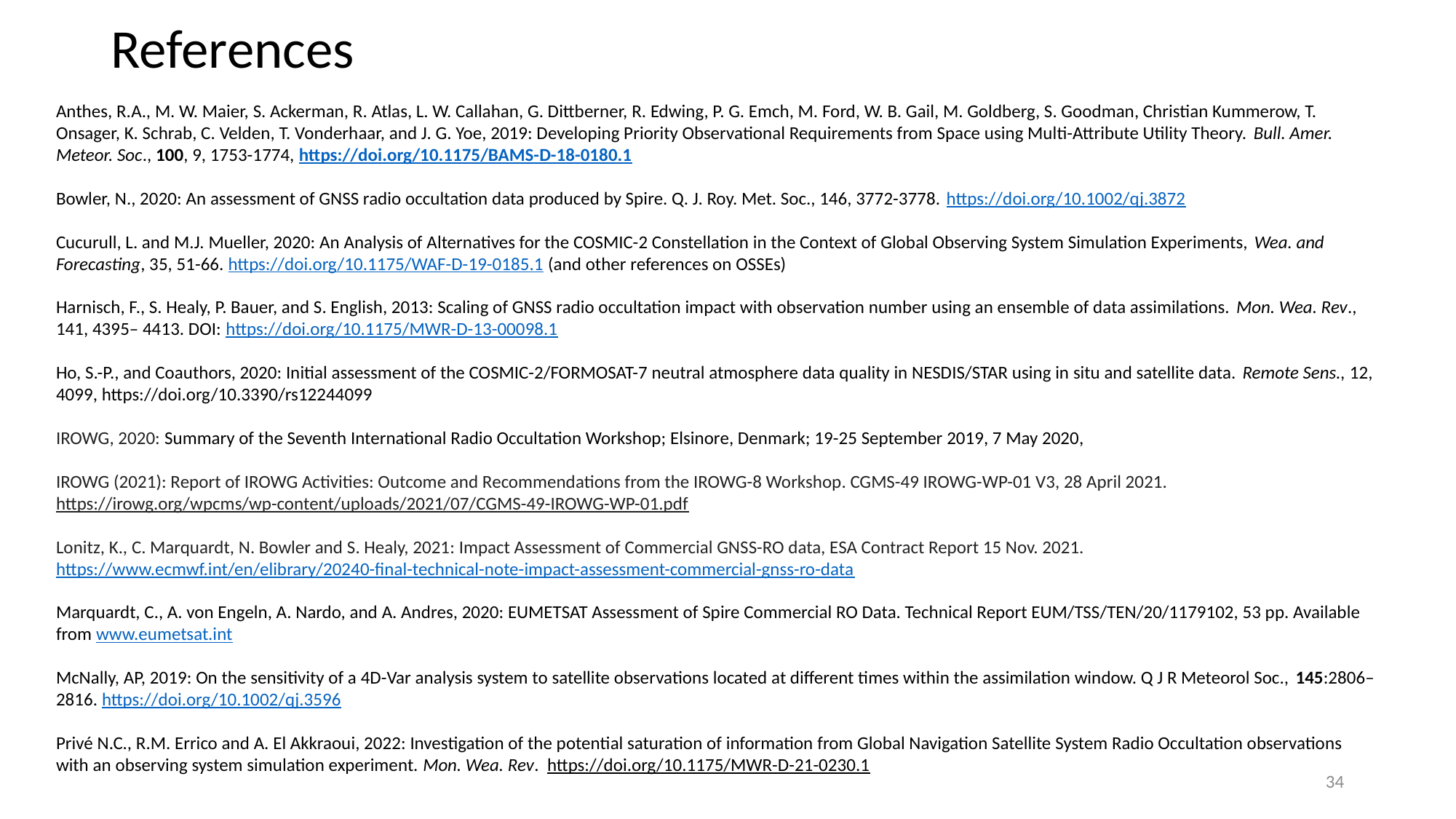

# References

Anthes, R.A., M. W. Maier, S. Ackerman, R. Atlas, L. W. Callahan, G. Dittberner, R. Edwing, P. G. Emch, M. Ford, W. B. Gail, M. Goldberg, S. Goodman, Christian Kummerow, T. Onsager, K. Schrab, C. Velden, T. Vonderhaar, and J. G. Yoe, 2019: Developing Priority Observational Requirements from Space using Multi-Attribute Utility Theory. Bull. Amer. Meteor. Soc., 100, 9, 1753-1774, https://doi.org/10.1175/BAMS-D-18-0180.1

Bowler, N., 2020: An assessment of GNSS radio occultation data produced by Spire. Q. J. Roy. Met. Soc., 146, 3772-3778. https://doi.org/10.1002/qj.3872

Cucurull, L. and M.J. Mueller, 2020: An Analysis of Alternatives for the COSMIC-2 Constellation in the Context of Global Observing System Simulation Experiments, Wea. and Forecasting, 35, 51-66. https://doi.org/10.1175/WAF-D-19-0185.1 (and other references on OSSEs)

Harnisch, F., S. Healy, P. Bauer, and S. English, 2013: Scaling of GNSS radio occultation impact with observation number using an ensemble of data assimilations. Mon. Wea. Rev., 141, 4395– 4413. DOI: https://doi.org/10.1175/MWR-D-13-00098.1

Ho, S.-P., and Coauthors, 2020: Initial assessment of the COSMIC-2/FORMOSAT-7 neutral atmosphere data quality in NESDIS/STAR using in situ and satellite data. Remote Sens., 12, 4099, https://doi.org/10.3390/rs12244099

IROWG, 2020: Summary of the Seventh International Radio Occultation Workshop; Elsinore, Denmark; 19-25 September 2019, 7 May 2020,

IROWG (2021): Report of IROWG Activities: Outcome and Recommendations from the IROWG-8 Workshop. CGMS-49 IROWG-WP-01 V3, 28 April 2021.
https://irowg.org/wpcms/wp-content/uploads/2021/07/CGMS-49-IROWG-WP-01.pdf

Lonitz, K., C. Marquardt, N. Bowler and S. Healy, 2021: Impact Assessment of Commercial GNSS-RO data, ESA Contract Report 15 Nov. 2021.
https://www.ecmwf.int/en/elibrary/20240-final-technical-note-impact-assessment-commercial-gnss-ro-data

Marquardt, C., A. von Engeln, A. Nardo, and A. Andres, 2020: EUMETSAT Assessment of Spire Commercial RO Data. Technical Report EUM/TSS/TEN/20/1179102, 53 pp. Available from www.eumetsat.int

McNally, AP, 2019: On the sensitivity of a 4D-Var analysis system to satellite observations located at different times within the assimilation window. Q J R Meteorol Soc., 145:2806–2816. https://doi.org/10.1002/qj.3596
Privé N.C., R.M. Errico and A. El Akkraoui, 2022: Investigation of the potential saturation of information from Global Navigation Satellite System Radio Occultation observations with an observing system simulation experiment. Mon. Wea. Rev.  https://doi.org/10.1175/MWR-D-21-0230.1
34